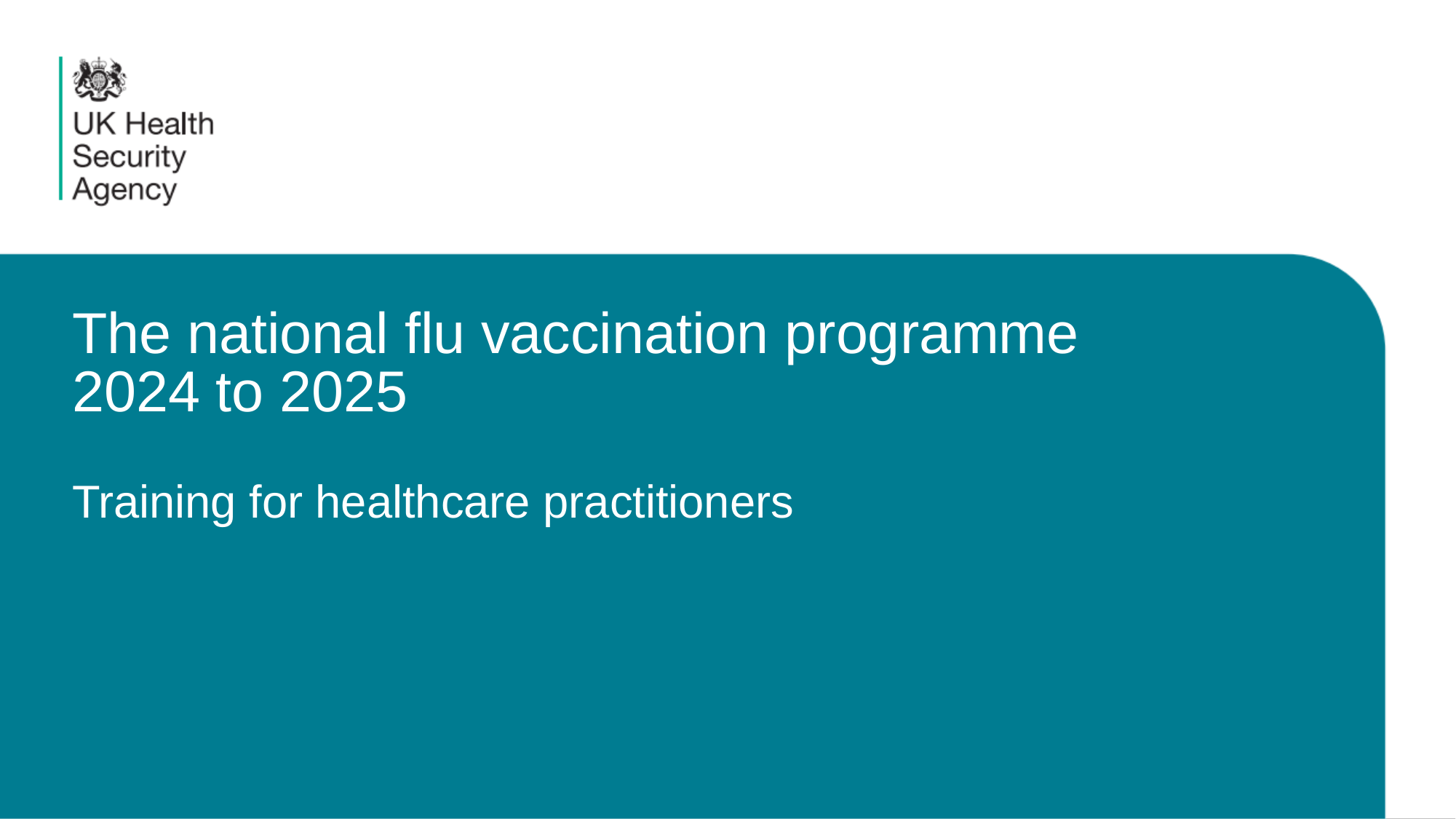

# The national flu vaccination programme 2024 to 2025 Training for healthcare practitioners